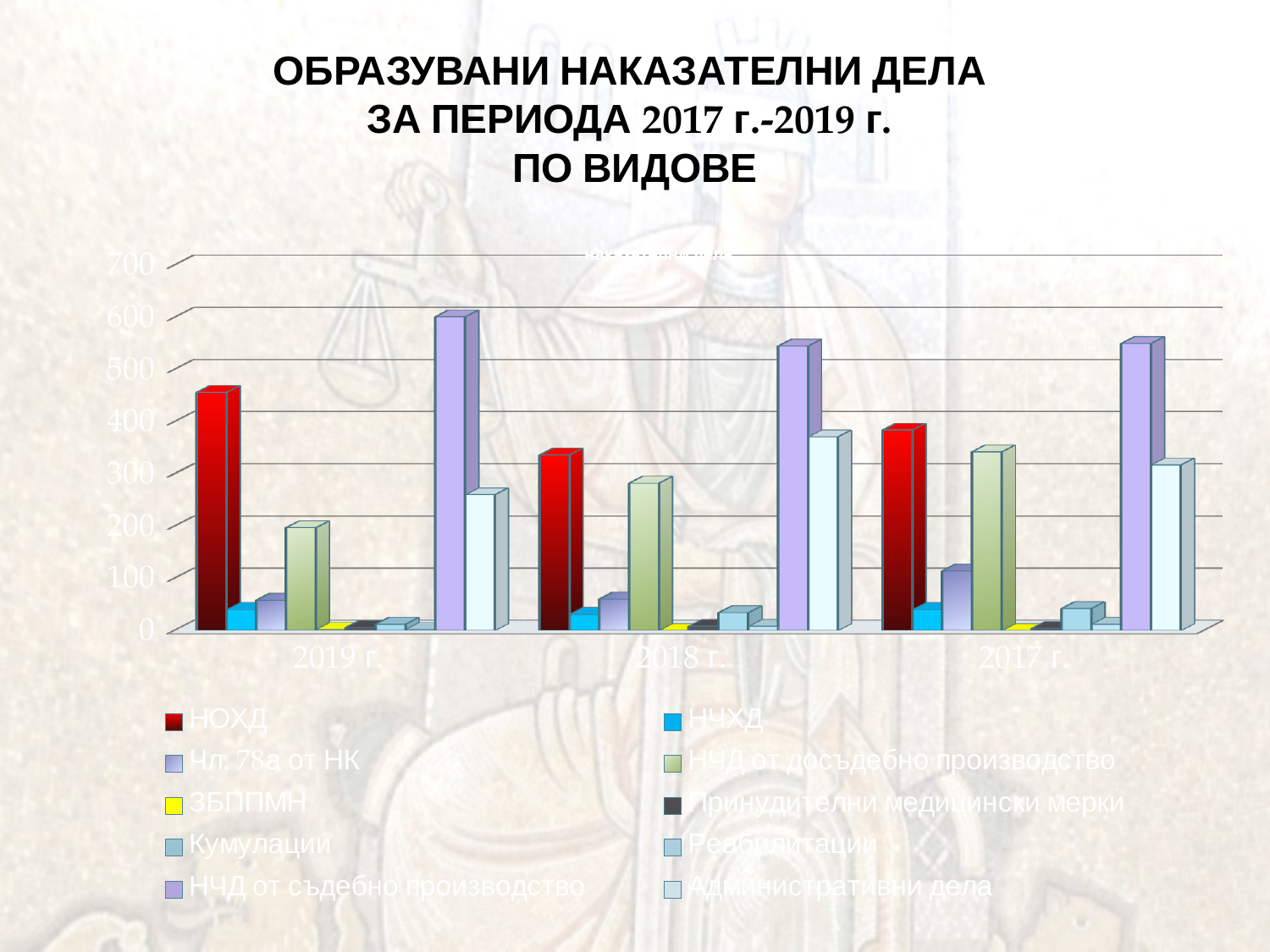

# ОБРАЗУВАНИ НАКАЗАТЕЛНИ ДЕЛА ЗА ПЕРИОДА 2017 г.-2019 г. ПО ВИДОВЕ

[unsupported chart]